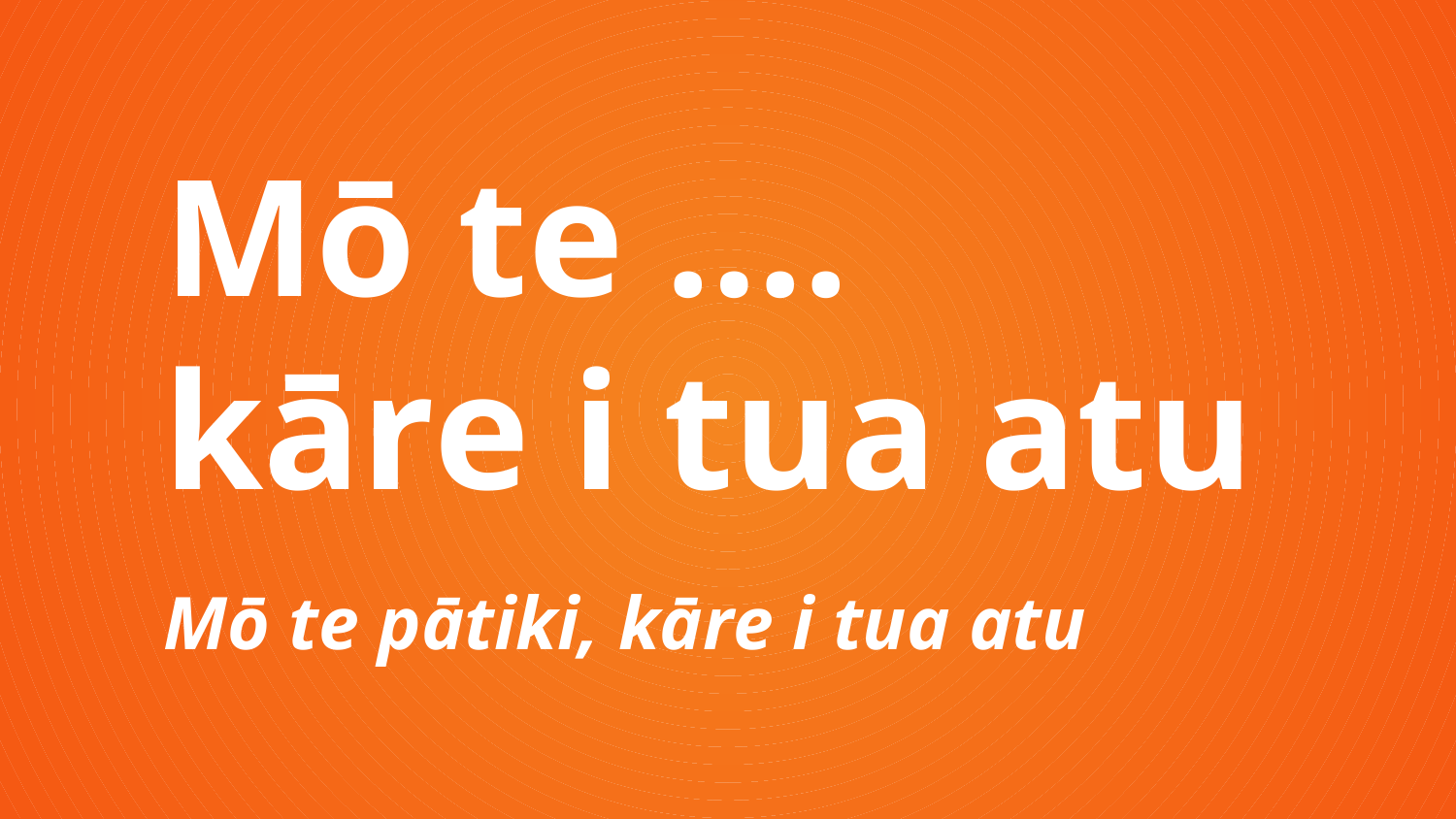

Mō te ….
kāre i tua atu
Mō te pātiki, kāre i tua atu